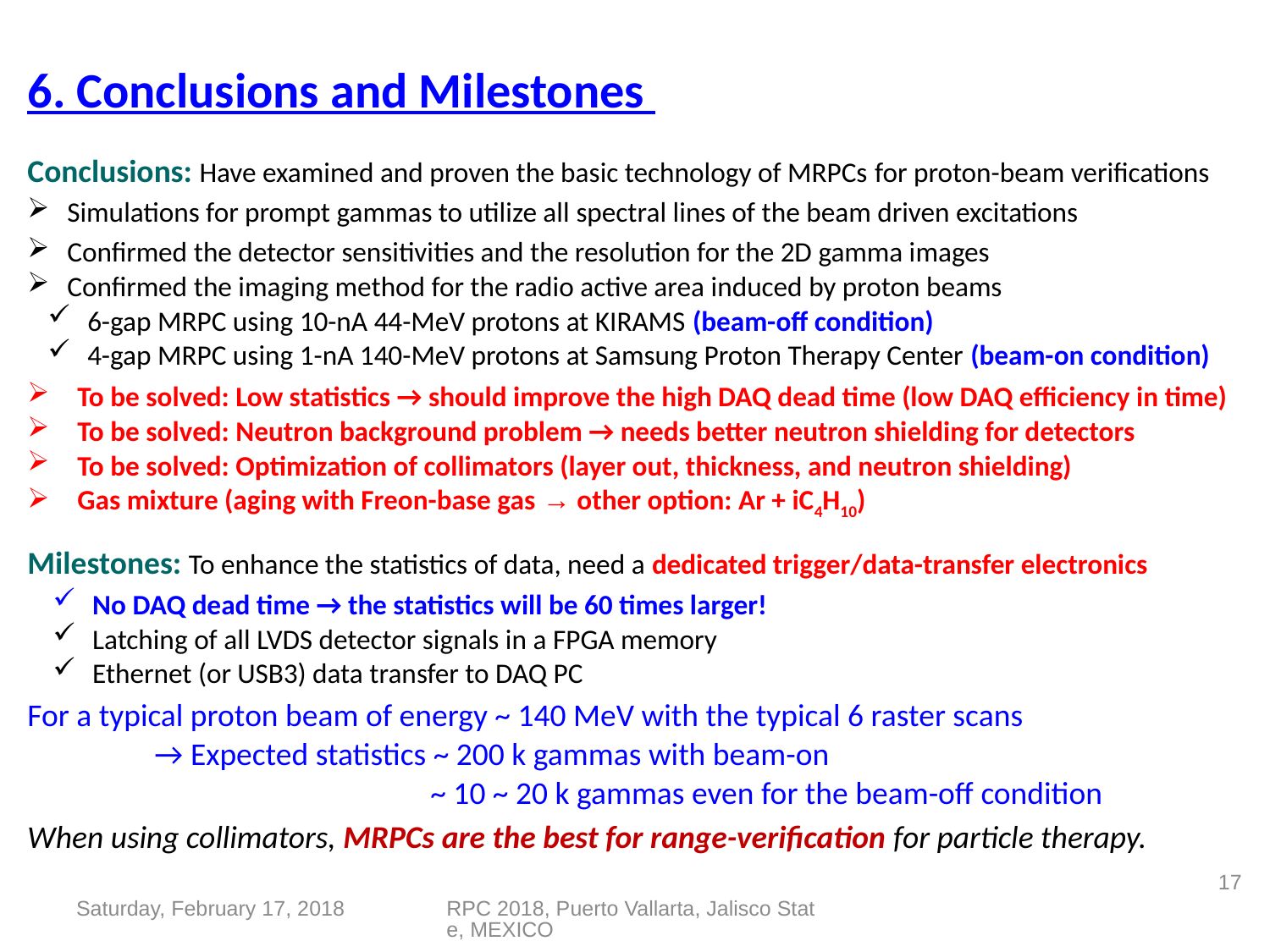

6. Conclusions and Milestones
Conclusions: Have examined and proven the basic technology of MRPCs for proton-beam verifications
Simulations for prompt gammas to utilize all spectral lines of the beam driven excitations
Confirmed the detector sensitivities and the resolution for the 2D gamma images
Confirmed the imaging method for the radio active area induced by proton beams
6-gap MRPC using 10-nA 44-MeV protons at KIRAMS (beam-off condition)
4-gap MRPC using 1-nA 140-MeV protons at Samsung Proton Therapy Center (beam-on condition)
To be solved: Low statistics → should improve the high DAQ dead time (low DAQ efficiency in time)
To be solved: Neutron background problem → needs better neutron shielding for detectors
To be solved: Optimization of collimators (layer out, thickness, and neutron shielding)
Gas mixture (aging with Freon-base gas → other option: Ar + iC4H10)
Milestones: To enhance the statistics of data, need a dedicated trigger/data-transfer electronics
No DAQ dead time → the statistics will be 60 times larger!
Latching of all LVDS detector signals in a FPGA memory
Ethernet (or USB3) data transfer to DAQ PC
For a typical proton beam of energy ~ 140 MeV with the typical 6 raster scans
	→ Expected statistics ~ 200 k gammas with beam-on
                                                        ~ 10 ~ 20 k gammas even for the beam-off condition
When using collimators, MRPCs are the best for range-verification for particle therapy.
17
Saturday, February 17, 2018
RPC 2018, Puerto Vallarta, Jalisco State, MEXICO